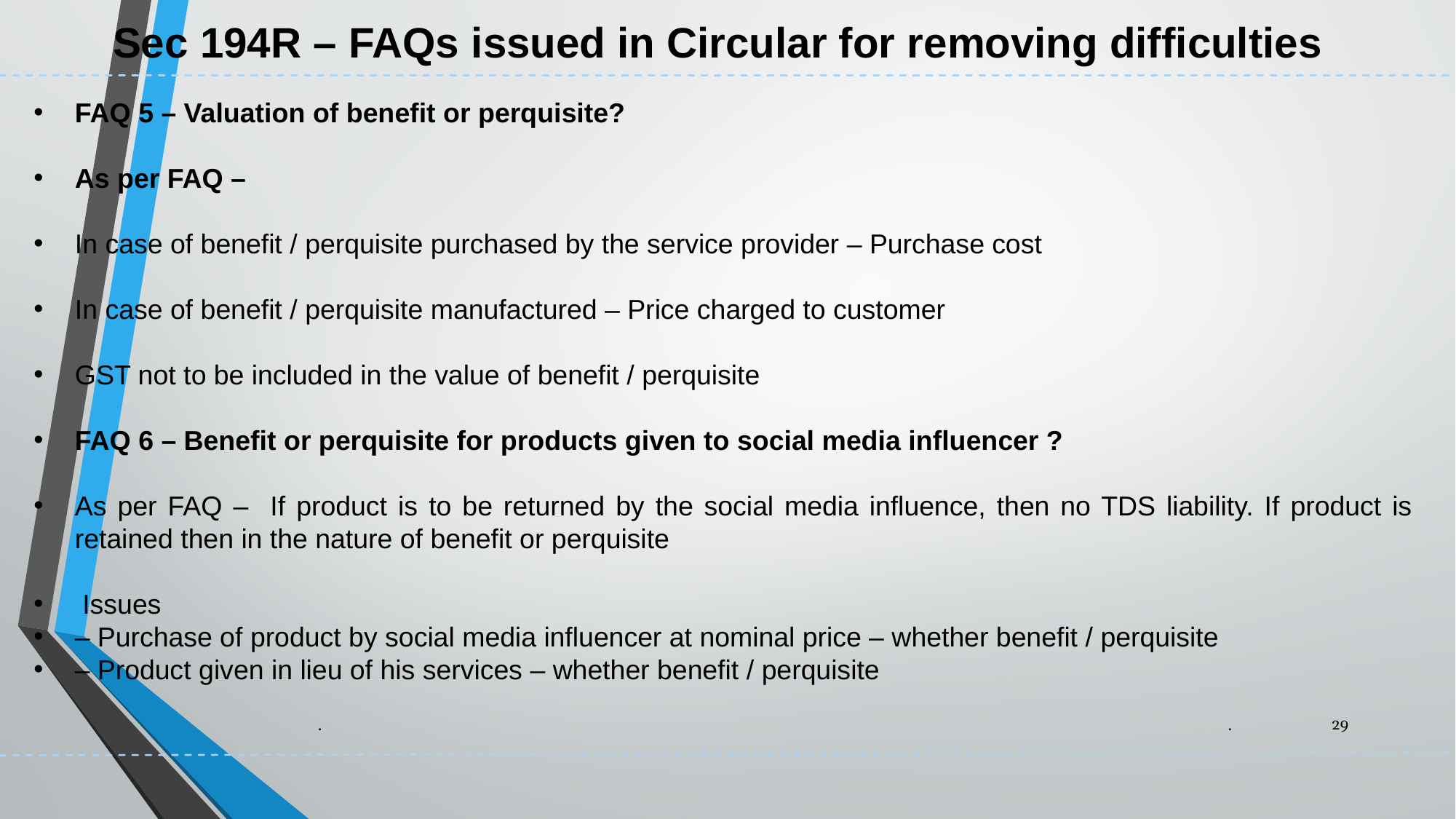

Sec 194R – FAQs issued in Circular for removing difficulties
FAQ 5 – Valuation of benefit or perquisite?

As per FAQ –

In case of benefit / perquisite purchased by the service provider – Purchase cost

In case of benefit / perquisite manufactured – Price charged to customer

GST not to be included in the value of benefit / perquisite

FAQ 6 – Benefit or perquisite for products given to social media influencer ?

As per FAQ –  If product is to be returned by the social media influence, then no TDS liability. If product is retained then in the nature of benefit or perquisite

 Issues
– Purchase of product by social media influencer at nominal price – whether benefit / perquisite
– Product given in lieu of his services – whether benefit / perquisite

.
.
29